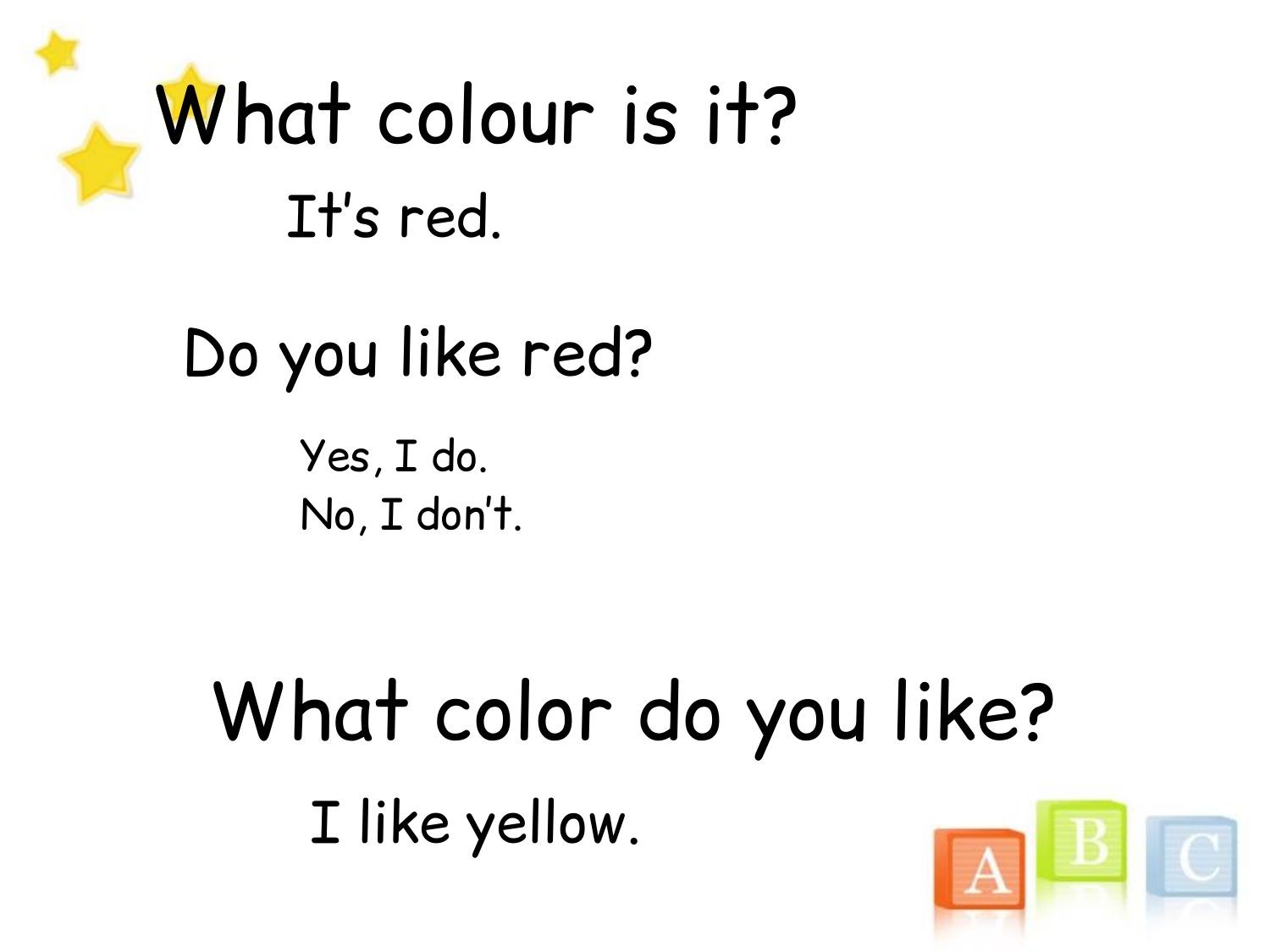

What colour is it?
It’s red.
# Do you like red?
Yes, I do.
No, I don’t.
What color do you like?
I like yellow.